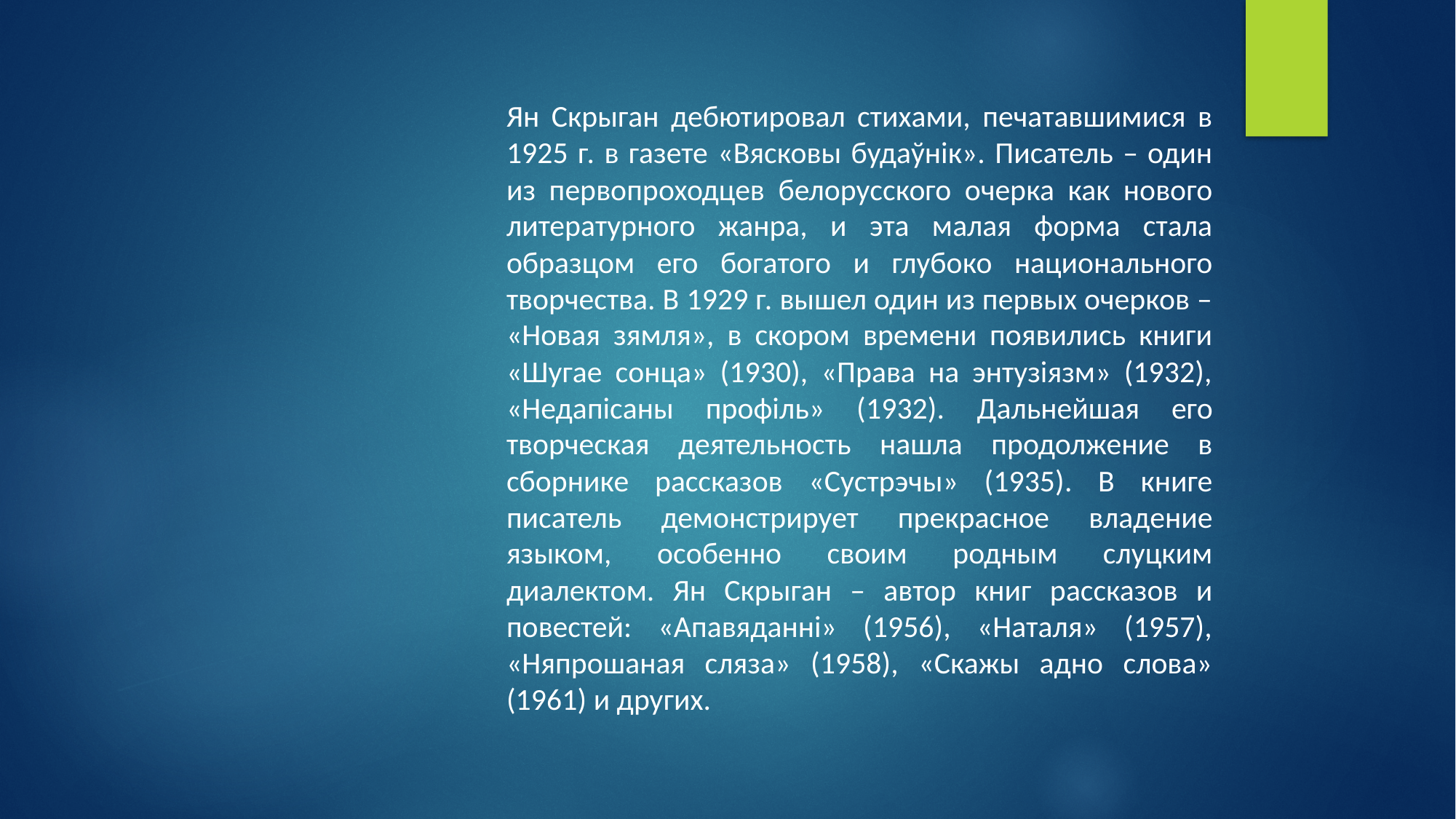

Ян Скрыган дебютировал стихами, печатавшимися в 1925 г. в газете «Вясковы будаўнік». Писатель – один из первопроходцев белорусского очерка как нового литературного жанра, и эта малая форма стала образцом его богатого и глубоко национального творчества. В 1929 г. вышел один из первых очерков – «Новая зямля», в скором времени появились книги «Шугае сонца» (1930), «Права на энтузіязм» (1932), «Недапісаны профіль» (1932). Дальнейшая его творческая деятельность нашла продолжение в сборнике рассказов «Сустрэчы» (1935). В книге писатель демонстрирует прекрасное владение языком, особенно своим родным слуцким диалектом. Ян Скрыган – автор книг рассказов и повестей: «Апавяданні» (1956), «Наталя» (1957), «Няпрошаная сляза» (1958), «Скажы адно слова» (1961) и других.